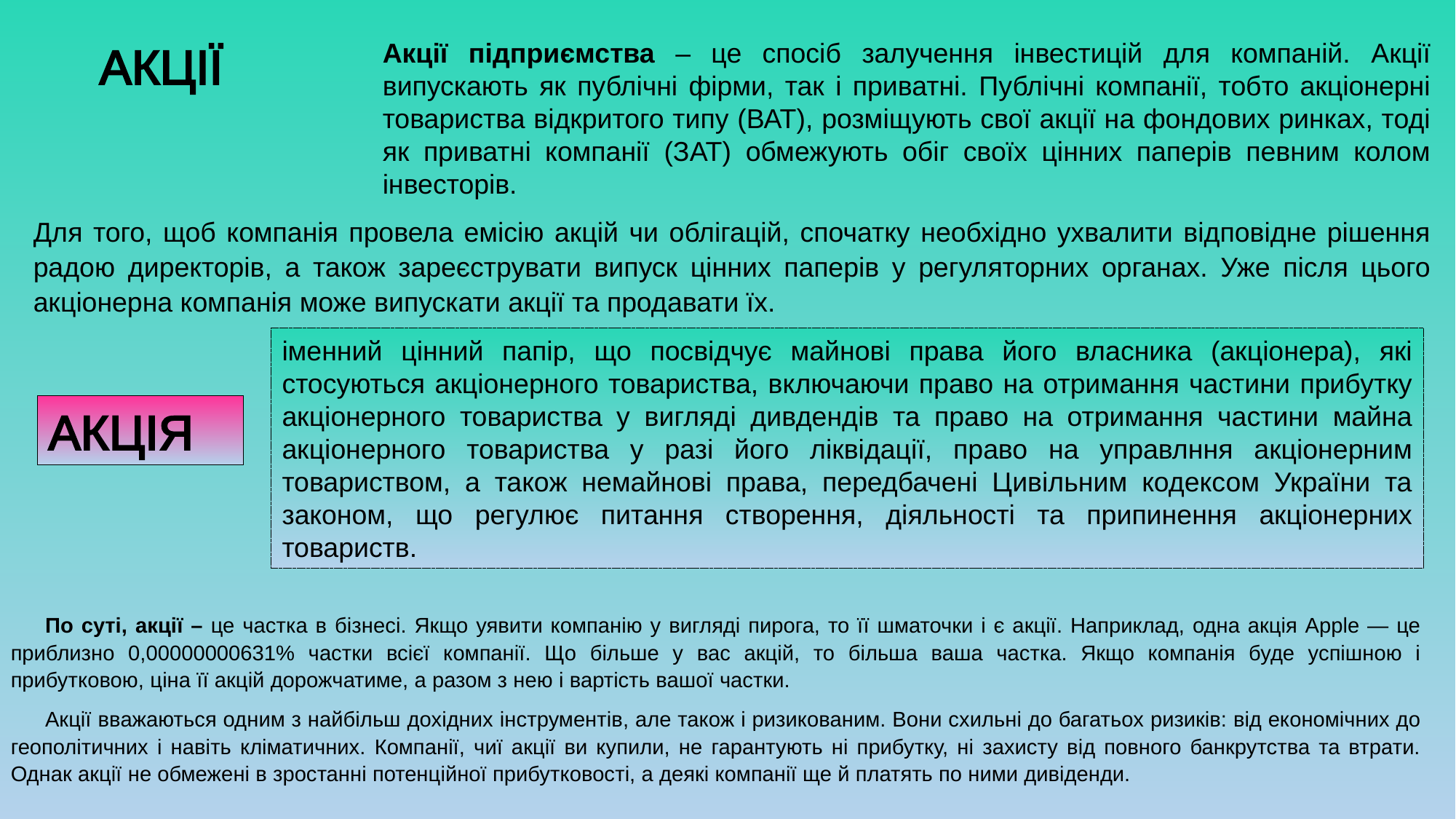

АКЦІЇ
Акції підприємства – це спосіб залучення інвестицій для компаній. Акції випускають як публічні фірми, так і приватні. Публічні компанії, тобто акціонерні товариства відкритого типу (ВАТ), розміщують свої акції на фондових ринках, тоді як приватні компанії (ЗАТ) обмежують обіг своїх цінних паперів певним колом інвесторів.
Для того, щоб компанія провела емісію акцій чи облігацій, спочатку необхідно ухвалити відповідне рішення радою директорів, а також зареєструвати випуск цінних паперів у регуляторних органах. Уже після цього акціонерна компанія може випускати акції та продавати їх.
іменний цінний папір, що посвідчує майнові права його власника (акціонера), які стосуються акціонерного товариства, включаючи право на отримання частини прибутку акціонерного товариства у вигляді дивдендів та право на отримання частини майна акціонерного товариства у разі його ліквідації, право на управлння акціонерним товариством, а також немайнові права, передбачені Цивільним кодексом України та законом, що регулює питання створення, діяльності та припинення акціонерних товариств.
АКЦІЯ
По суті, акції – це частка в бізнесі. Якщо уявити компанію у вигляді пирога, то її шматочки і є акції. Наприклад, одна акція Apple — це приблизно 0,00000000631% частки всієї компанії. Що більше у вас акцій, то більша ваша частка. Якщо компанія буде успішною і прибутковою, ціна її акцій дорожчатиме, а разом з нею і вартість вашої частки.
Акції вважаються одним з найбільш дохідних інструментів, але також і ризикованим. Вони схильні до багатьох ризиків: від економічних до геополітичних і навіть кліматичних. Компанії, чиї акції ви купили, не гарантують ні прибутку, ні захисту від повного банкрутства та втрати. Однак акції не обмежені в зростанні потенційної прибутковості, а деякі компанії ще й платять по ними дивіденди.